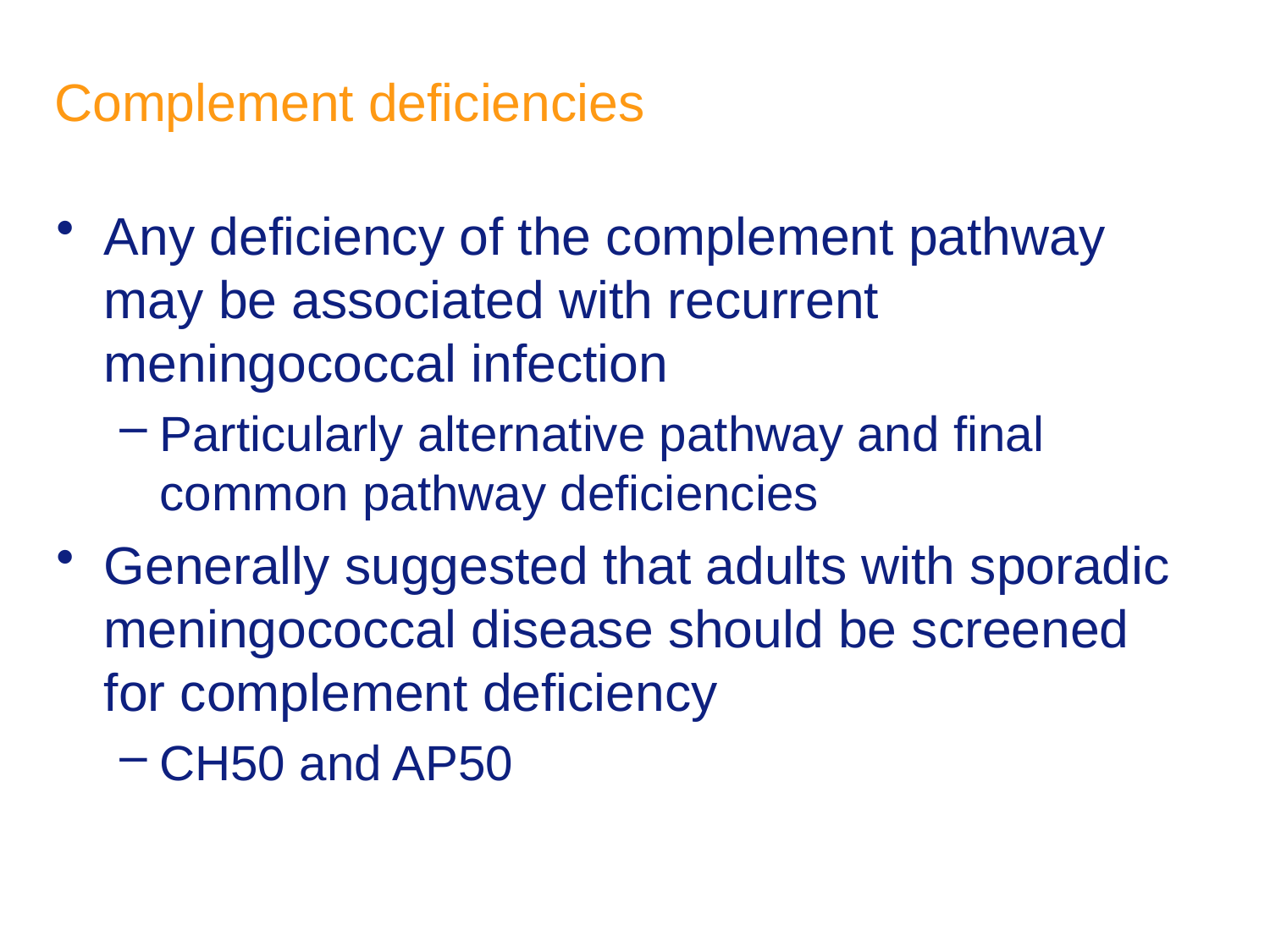

# Complement deficiencies
Any deficiency of the complement pathway may be associated with recurrent meningococcal infection
Particularly alternative pathway and final common pathway deficiencies
Generally suggested that adults with sporadic meningococcal disease should be screened for complement deficiency
CH50 and AP50